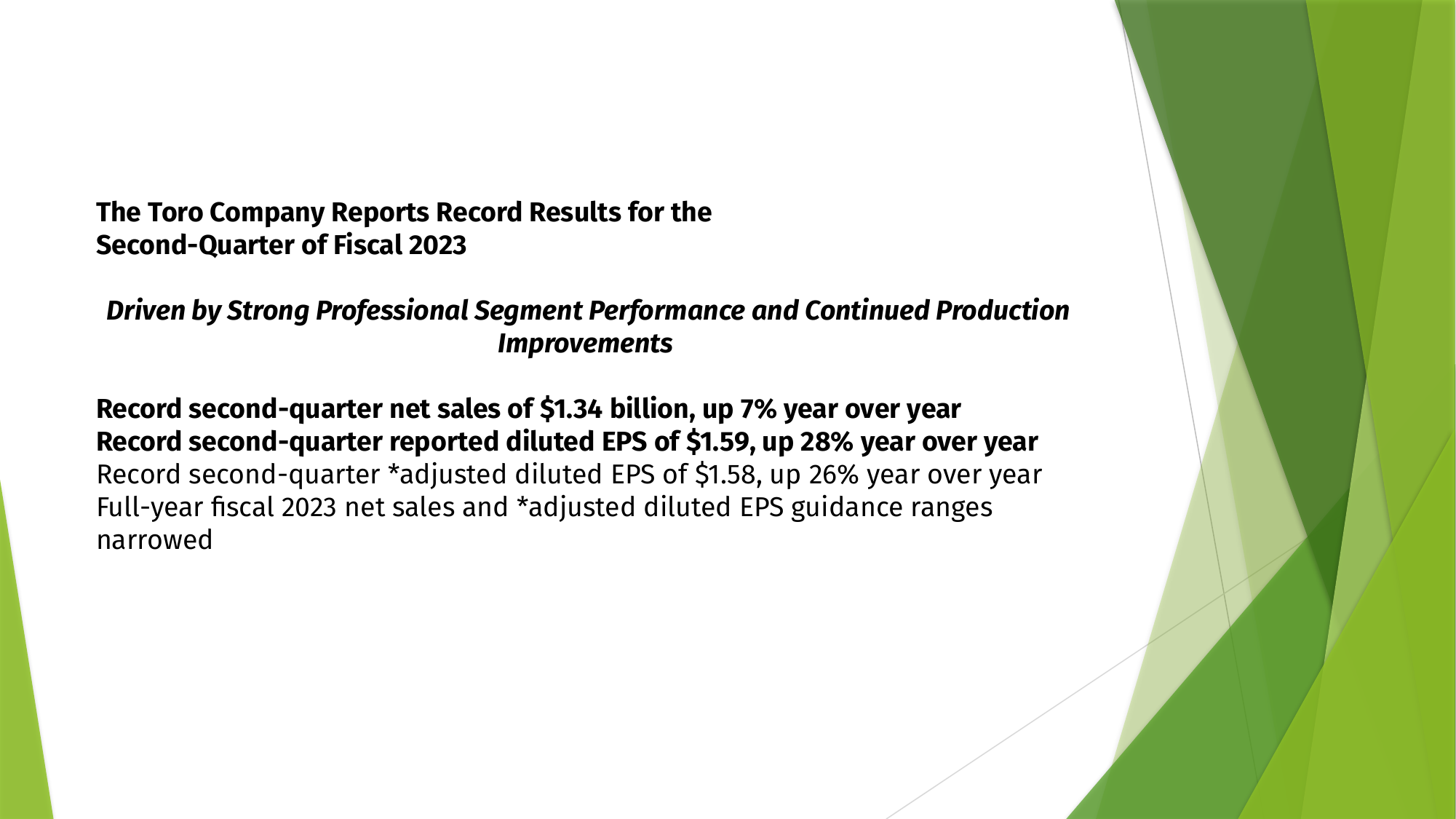

The Toro Company Reports Record Results for the
Second-Quarter of Fiscal 2023

Driven by Strong Professional Segment Performance and Continued Production Improvements

Record second-quarter net sales of $1.34 billion, up 7% year over year
Record second-quarter reported diluted EPS of $1.59, up 28% year over year
Record second-quarter *adjusted diluted EPS of $1.58, up 26% year over year
Full-year fiscal 2023 net sales and *adjusted diluted EPS guidance ranges narrowed